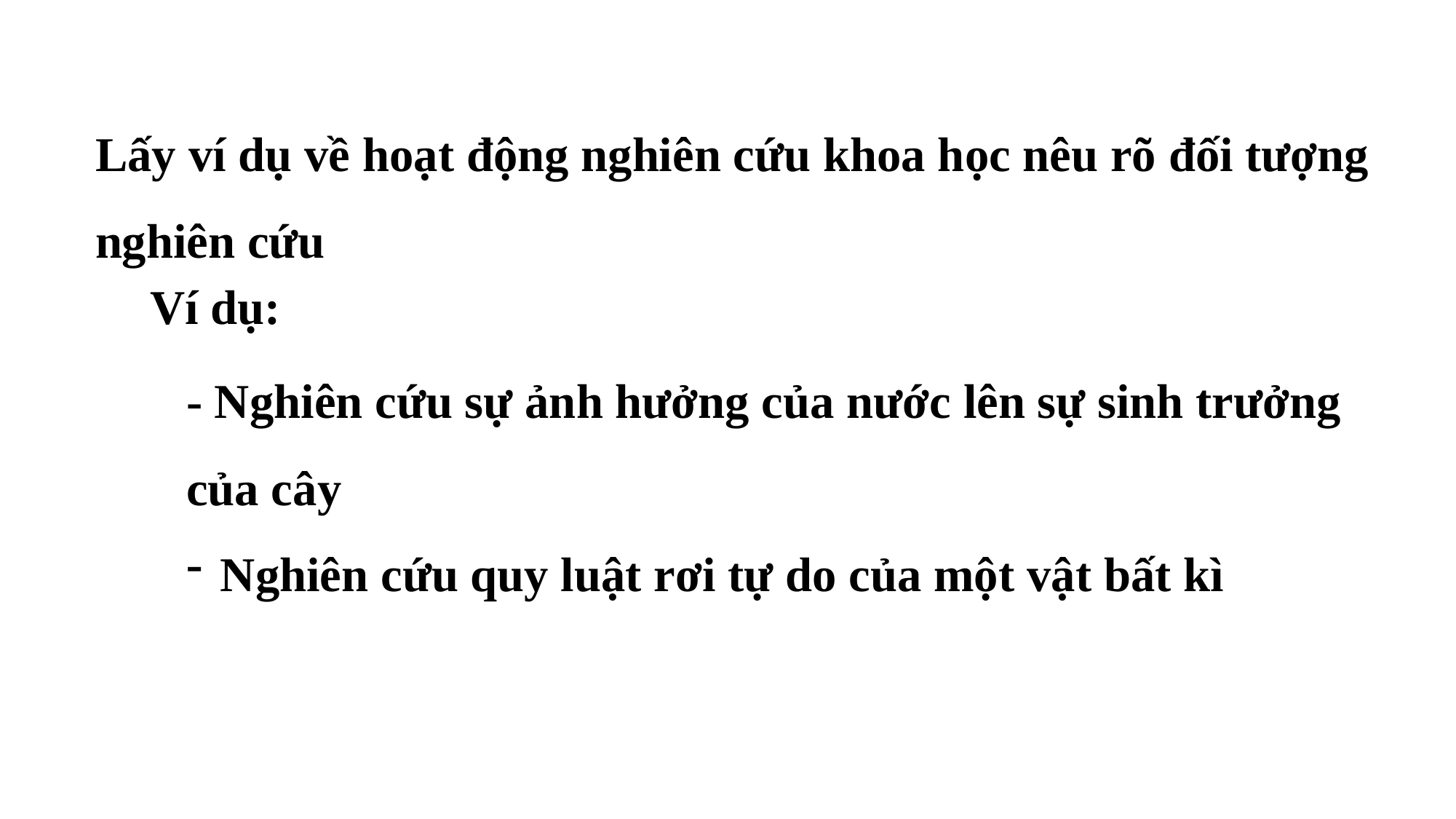

Lấy ví dụ về hoạt động nghiên cứu khoa học nêu rõ đối tượng nghiên cứu
Ví dụ:
- Nghiên cứu sự ảnh hưởng của nước lên sự sinh trưởng của cây
Nghiên cứu quy luật rơi tự do của một vật bất kì